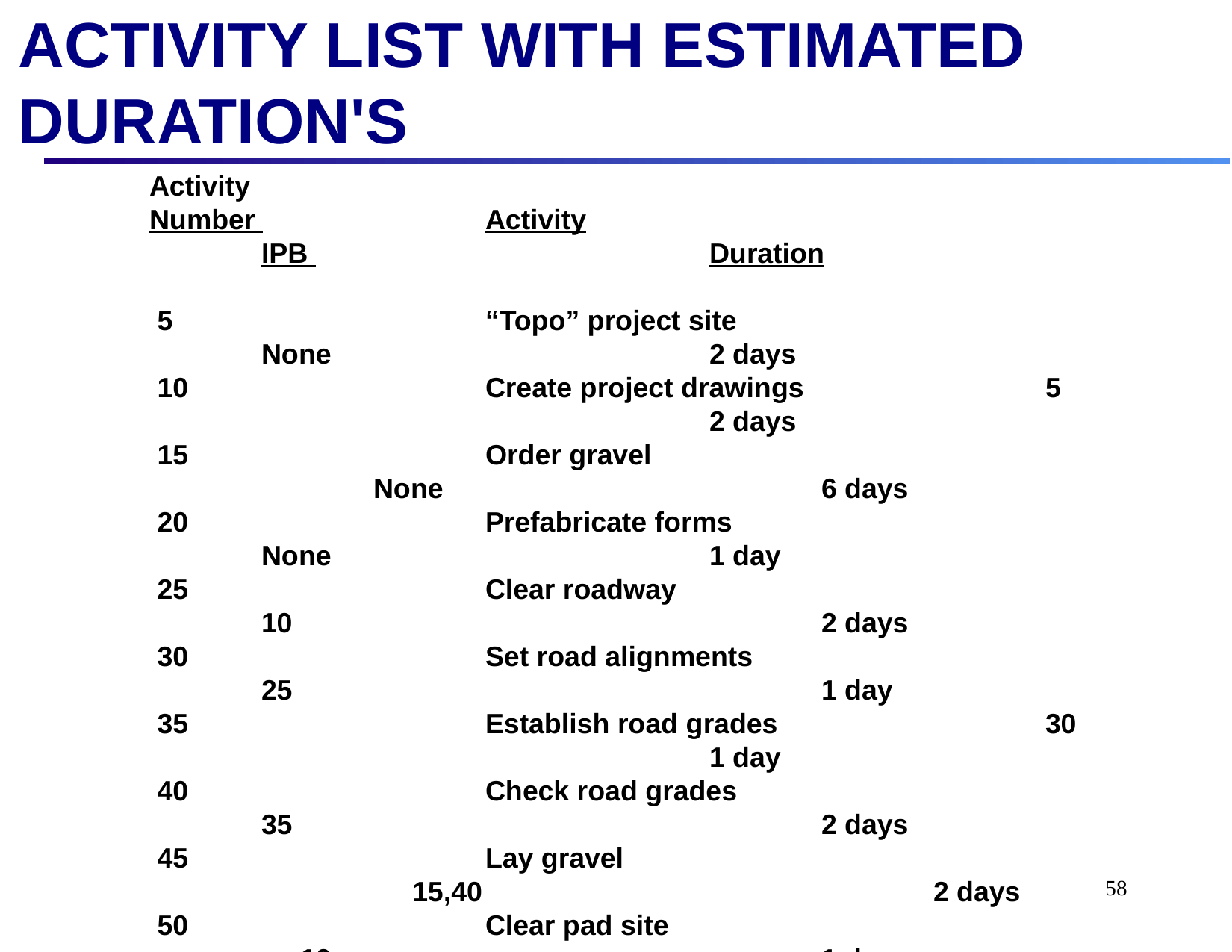

ACTIVITY LIST WITH ESTIMATED DURATION'S

Activity
Number 		Activity						IPB 				Duration

 5			“Topo” project site				None 				2 days
 10			Create project drawings 			5 					2 days
 15			Order gravel						None 				6 days
 20			Prefabricate forms				None 				1 day
 25			Clear roadway					10 					2 days
 30			Set road alignments				25 					1 day
 35			Establish road grades			30 					1 day
 40			Check road grades				35 					2 days
 45			Lay gravel						     15,40 				2 days
 50			Clear pad site					     10 					1 day
 55			Layout pad batter boards 		50					1 day
 60			Excavate pad footings			55 					2 days
 65			Check pad elevations			60 					1 day
 70			Place concrete forms			20,65 				1 day
 75			Pour concrete					70 					1 day
 80			Cure concrete					75 					6 days
 85			Remove forms					80 					1 day
 90			Perform “As-built”				45,85 				2 days
58